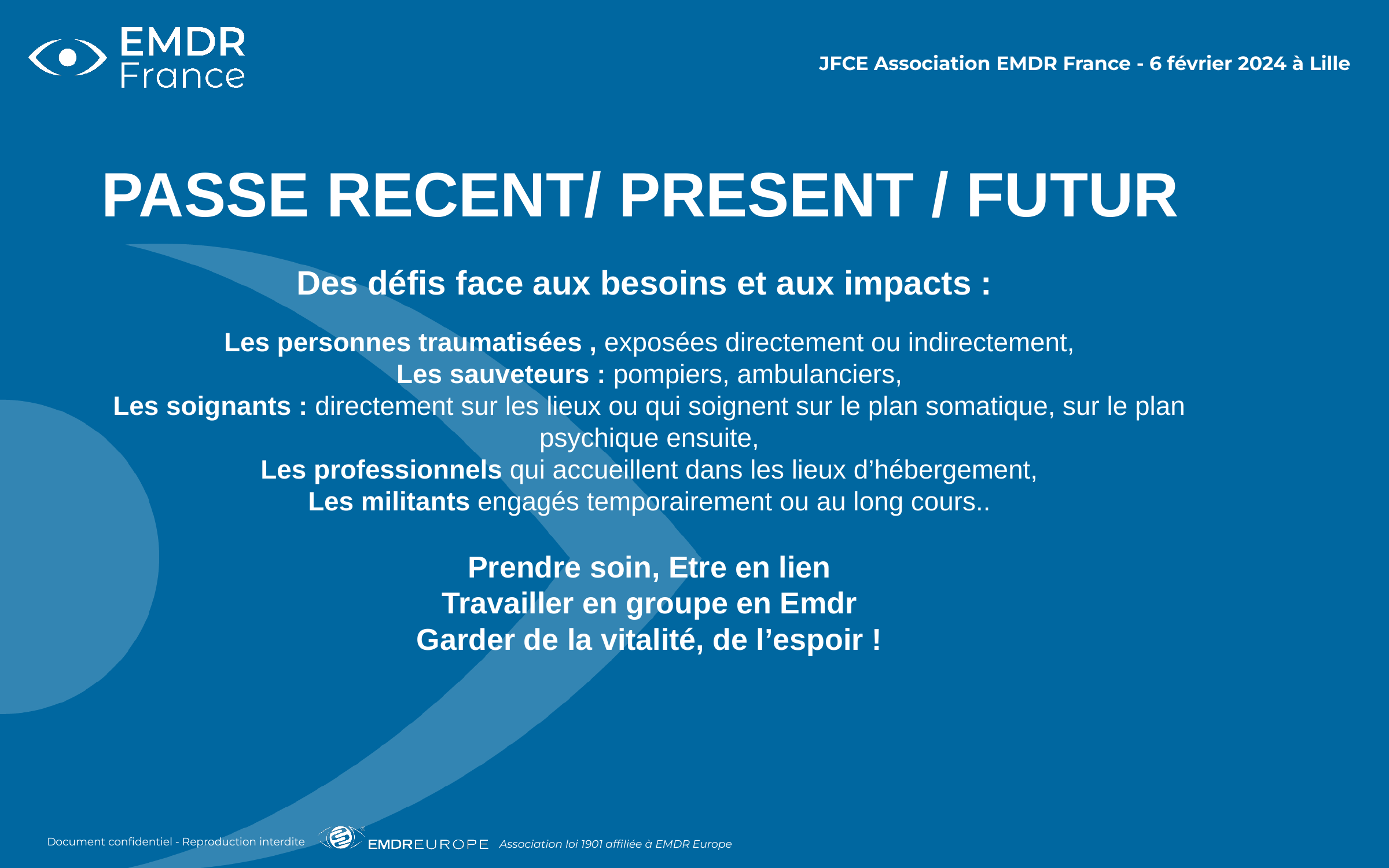

JFCE Association EMDR France - 6 février 2024 à Lille
PASSE RECENT/ PRESENT / FUTUR

Des défis face aux besoins et aux impacts :

Les personnes traumatisées , exposées directement ou indirectement,
Les sauveteurs : pompiers, ambulanciers,
Les soignants : directement sur les lieux ou qui soignent sur le plan somatique, sur le plan psychique ensuite,
Les professionnels qui accueillent dans les lieux d’hébergement,
Les militants engagés temporairement ou au long cours..

Prendre soin, Etre en lien
Travailler en groupe en Emdr
Garder de la vitalité, de l’espoir !